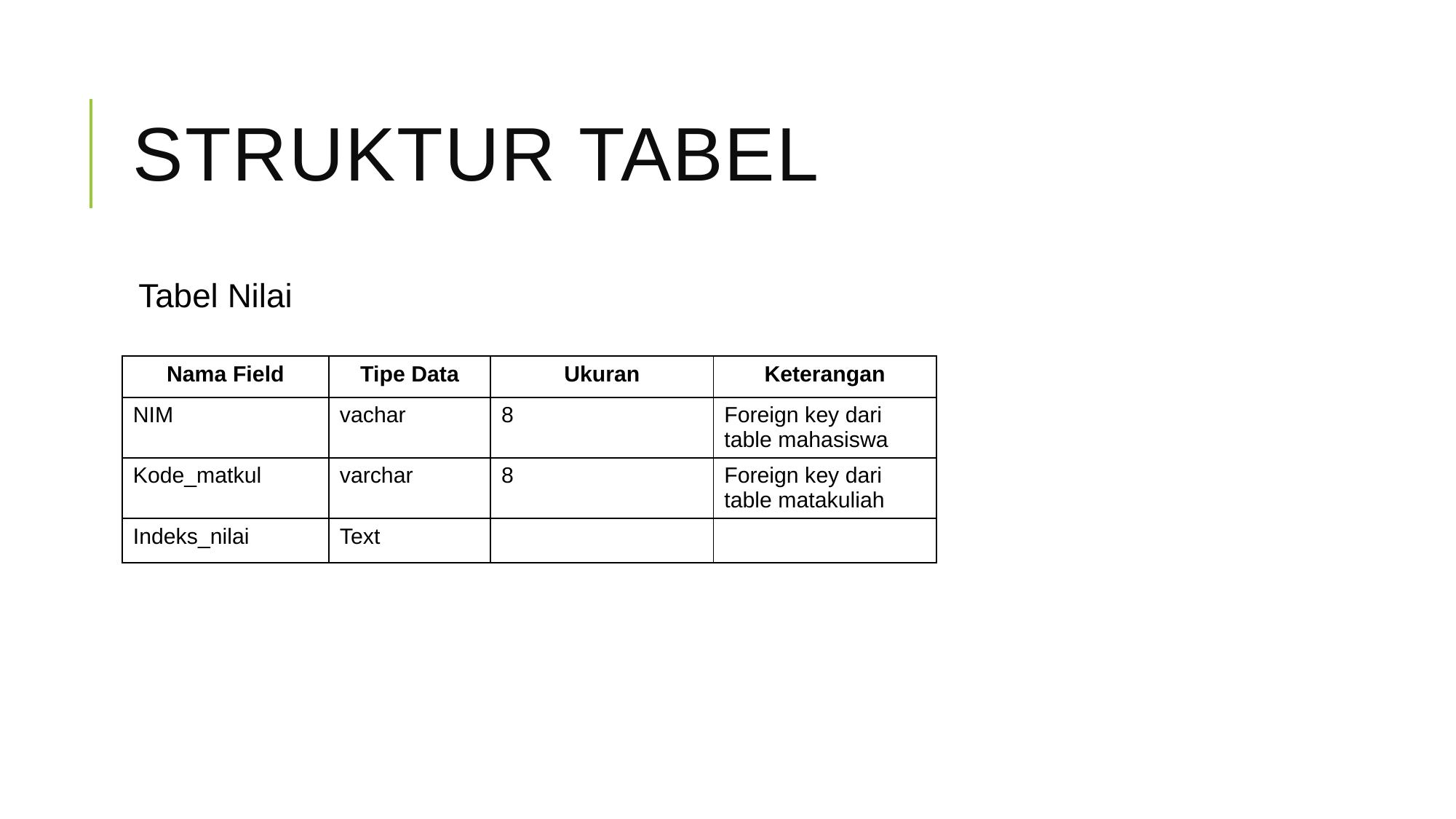

# Struktur tabel
Tabel Nilai
| Nama Field | Tipe Data | Ukuran | Keterangan |
| --- | --- | --- | --- |
| NIM | vachar | 8 | Foreign key dari table mahasiswa |
| Kode\_matkul | varchar | 8 | Foreign key dari table matakuliah |
| Indeks\_nilai | Text |  |  |